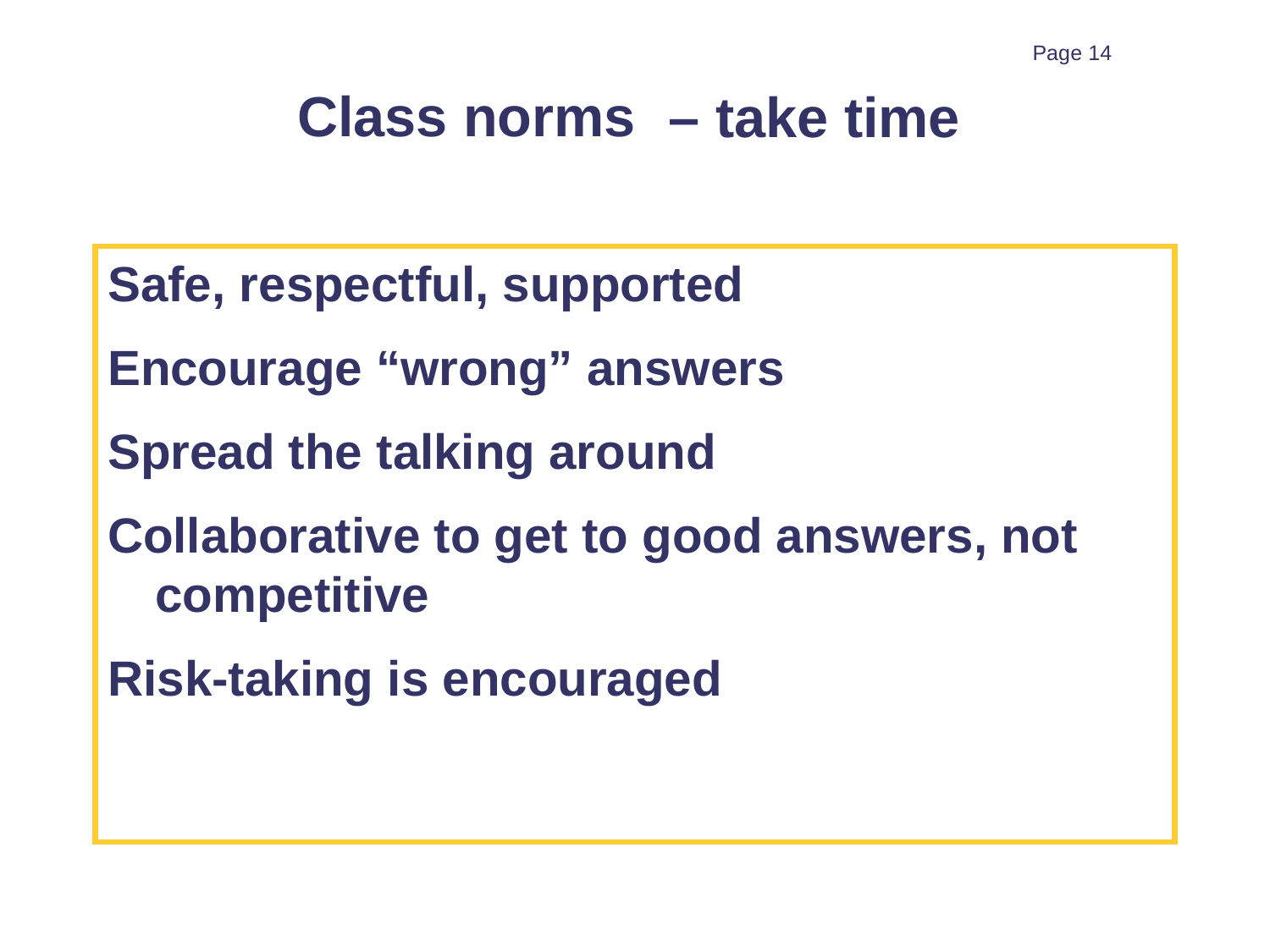

– take time
# Class norms
Safe, respectful, supported
Encourage “wrong” answers
Spread the talking around
Collaborative to get to good answers, not competitive
Risk-taking is encouraged